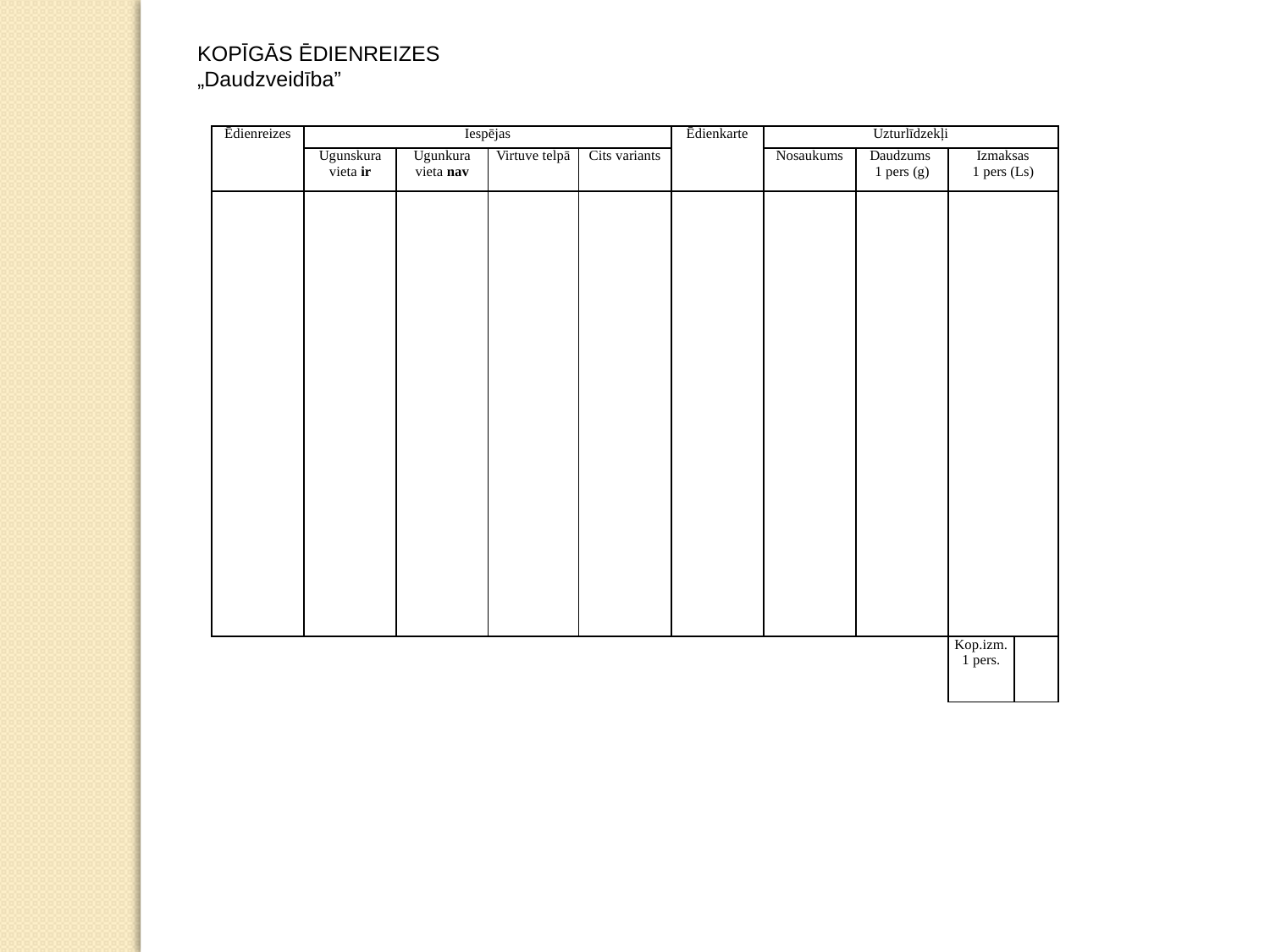

KOPĪGĀS ĒDIENREIZES
„Daudzveidība”

| Ēdienreizes | Iespējas |  |  |  | Ēdienkarte | Uzturlīdzekļi |  |  |  |
| --- | --- | --- | --- | --- | --- | --- | --- | --- | --- |
|  | Ugunskura vieta ir | Ugunkura vieta nav | Virtuve telpā | Cits variants |  | Nosaukums | Daudzums 1 pers (g) | Izmaksas 1 pers (Ls) |  |
|  |  |  |  |  |  |  |  |  |  |
|  |  |  |  |  |  |  |  | Kop.izm. 1 pers. |  |